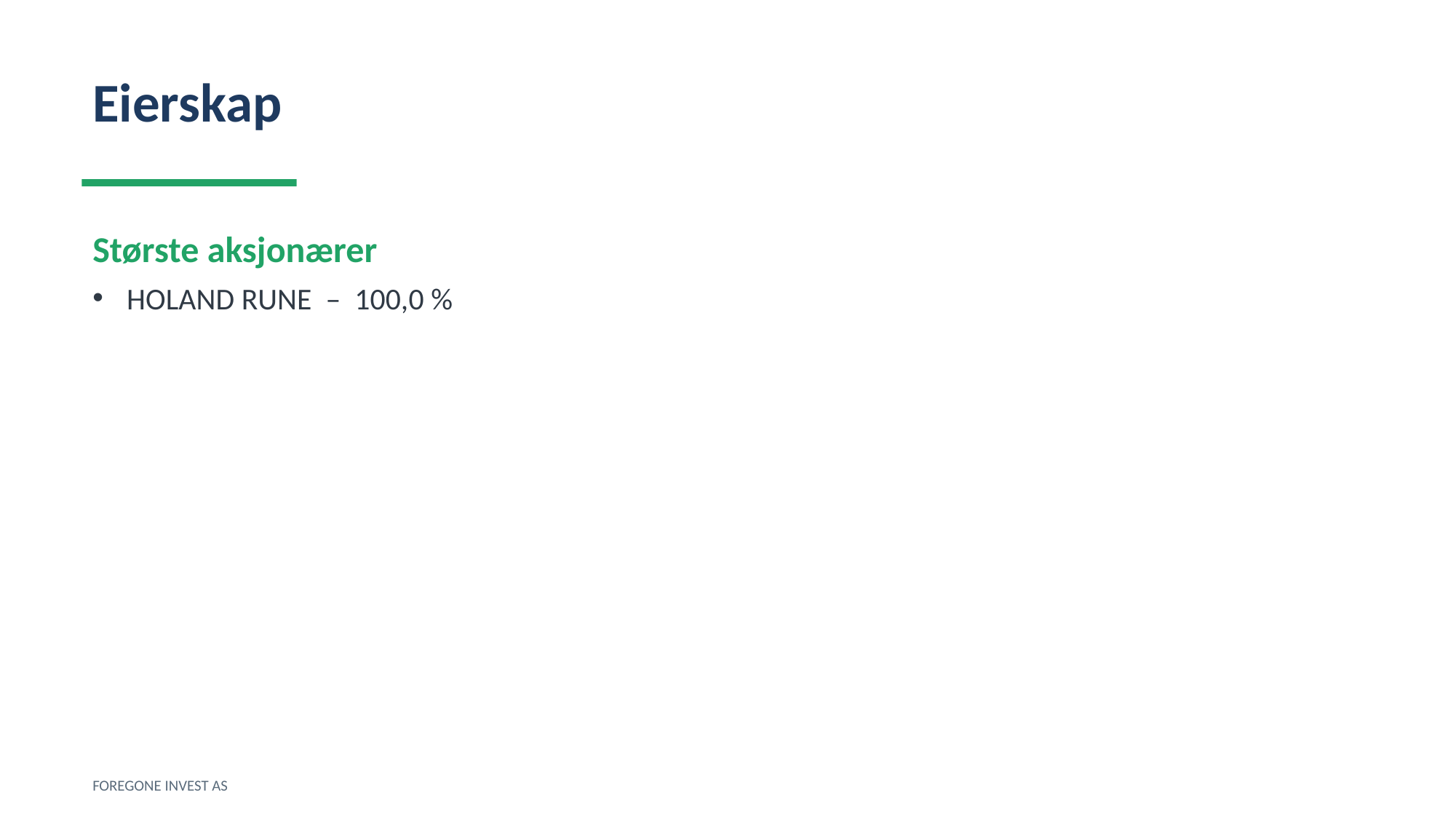

Eierskap

Største aksjonærer
HOLAND RUNE  –  100,0 %
FOREGONE INVEST AS